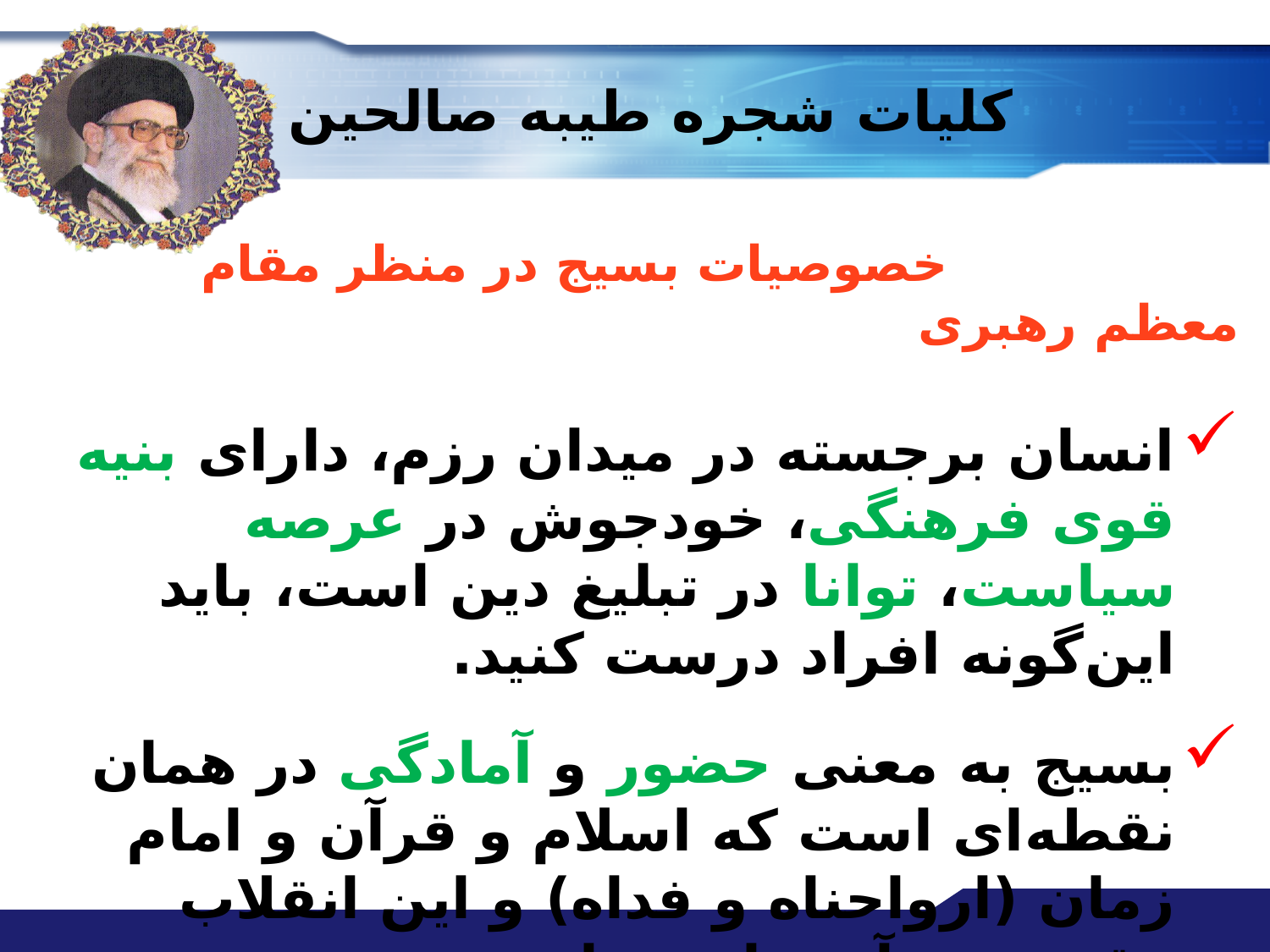

# کلیات شجره طیبه صالحین
                 خصوصیات بسیج در منظر مقام معظم رهبری

انسان برجسته در میدان رزم، دارای بنیه قوی فرهنگی، خودجوش در عرصه سیاست، توانا در تبلیغ دین است، باید این‌گونه افراد درست کنید.

بسیج به معنی حضور و آمادگی در همان نقطه‌ای است که اسلام و قرآن و امام زمان (ارواحناه و فداه) و این انقلاب مقدس به آن نیازمند است.